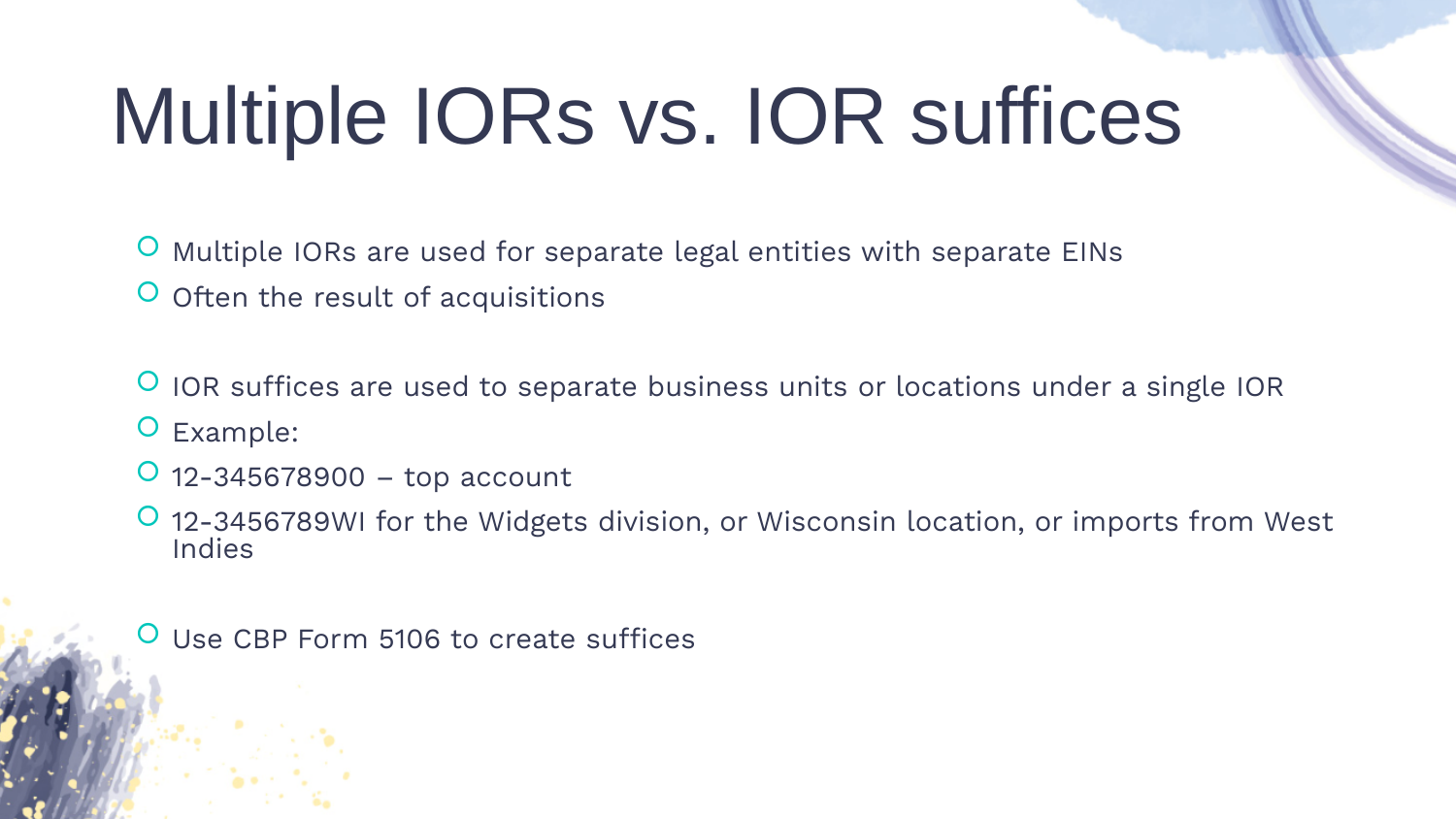

# Multiple IORs vs. IOR suffices
Multiple IORs are used for separate legal entities with separate EINs
Often the result of acquisitions

IOR suffices are used to separate business units or locations under a single IOR
Example:
12-345678900 – top account
12-3456789WI for the Widgets division, or Wisconsin location, or imports from West Indies

Use CBP Form 5106 to create suffices